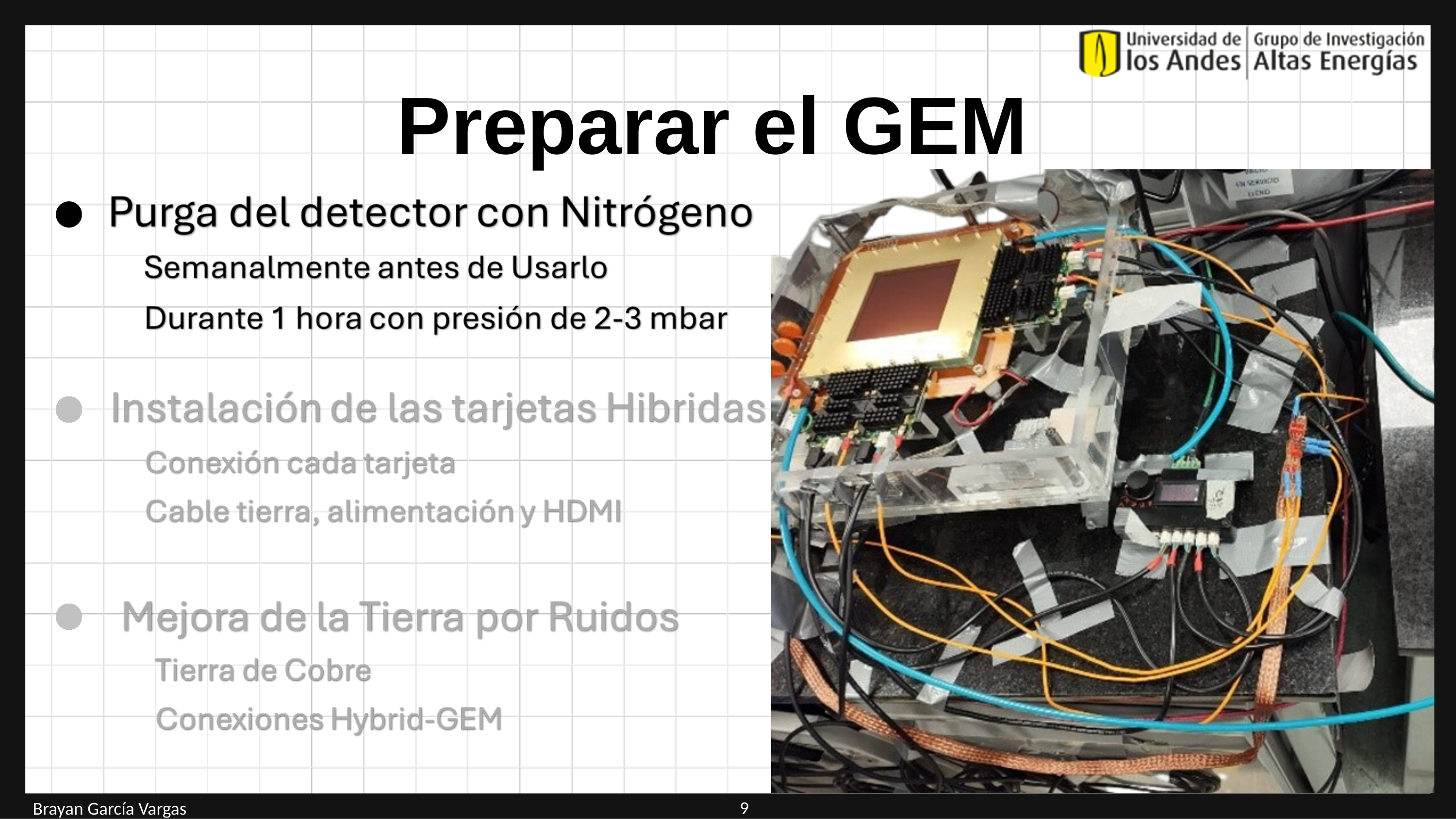

Preparar el GEM

9
Brayan García Vargas